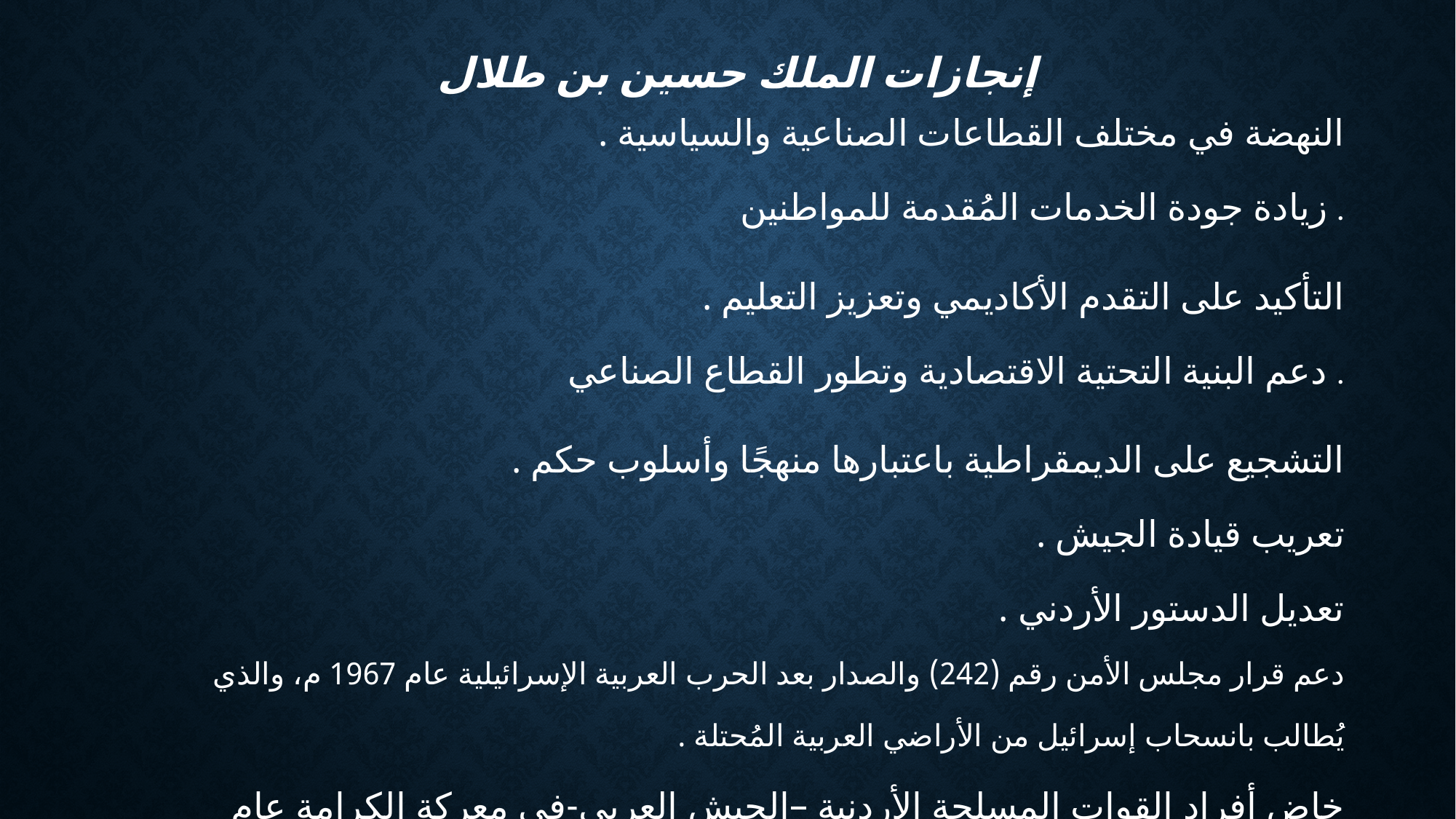

# إنجازات الملك حسين بن طلال
النهضة في مختلف القطاعات الصناعية والسياسية .
زيادة جودة الخدمات المُقدمة للمواطنين .
التأكيد على التقدم الأكاديمي وتعزيز التعليم .
دعم البنية التحتية الاقتصادية وتطور القطاع الصناعي .
التشجيع على الديمقراطية باعتبارها منهجًا وأسلوب حكم .
تعريب قيادة الجيش .
تعديل الدستور الأردني .
دعم قرار مجلس الأمن رقم (242) والصدار بعد الحرب العربية الإسرائيلية عام 1967 م، والذي يُطالب بانسحاب إسرائيل من الأراضي العربية المُحتلة .
خاض أفراد القوات المسلحة الأردنية –الجيش العربي-في معركة الكرامة عام 1968م.
إقرأ المزيد على
م